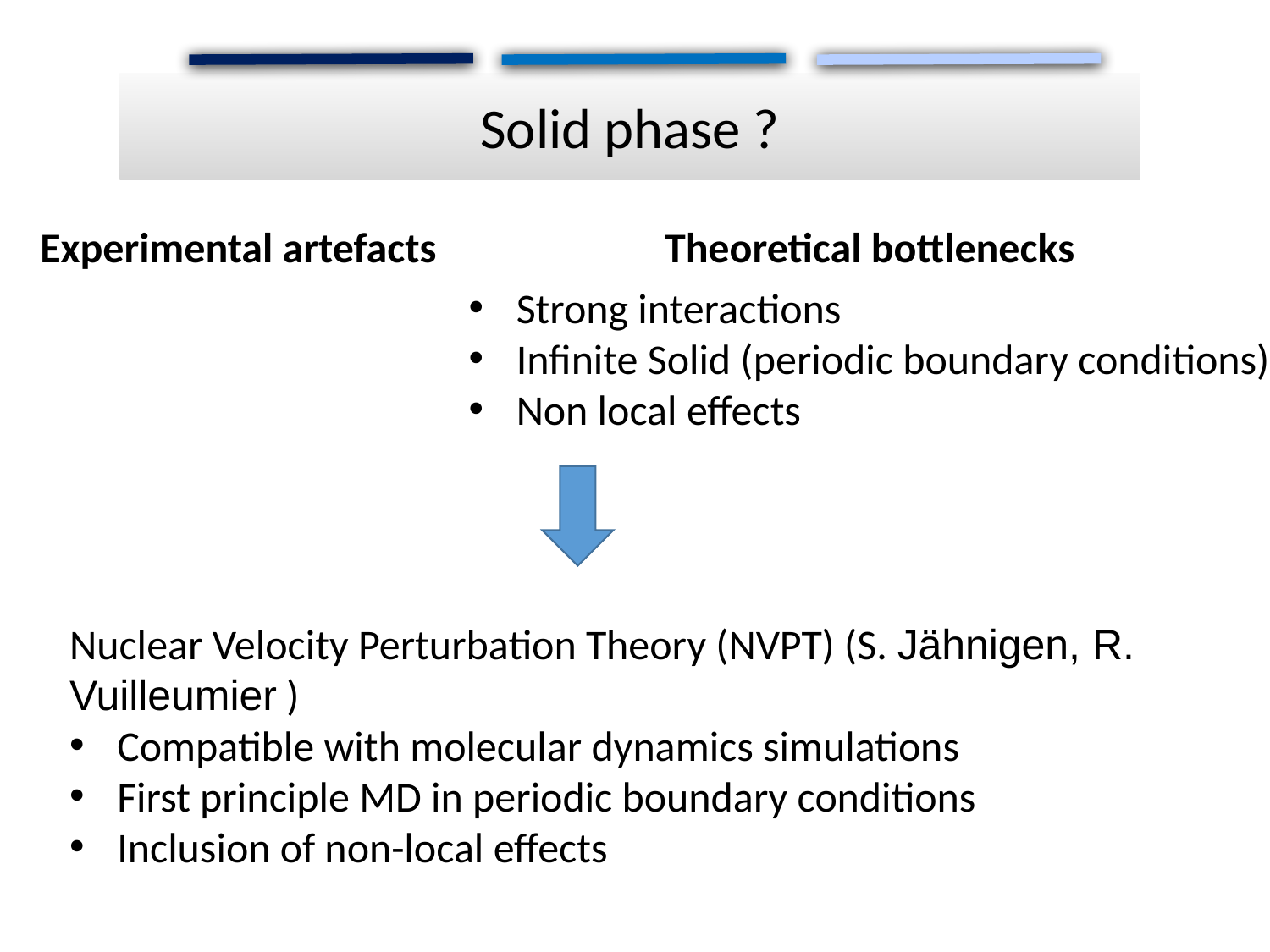

Solid phase ?
Experimental artefacts
Theoretical bottlenecks
Strong interactions
Infinite Solid (periodic boundary conditions)
Non local effects

Nuclear Velocity Perturbation Theory (NVPT) (S. Jähnigen, R. Vuilleumier )
Compatible with molecular dynamics simulations
First principle MD in periodic boundary conditions
Inclusion of non-local effects